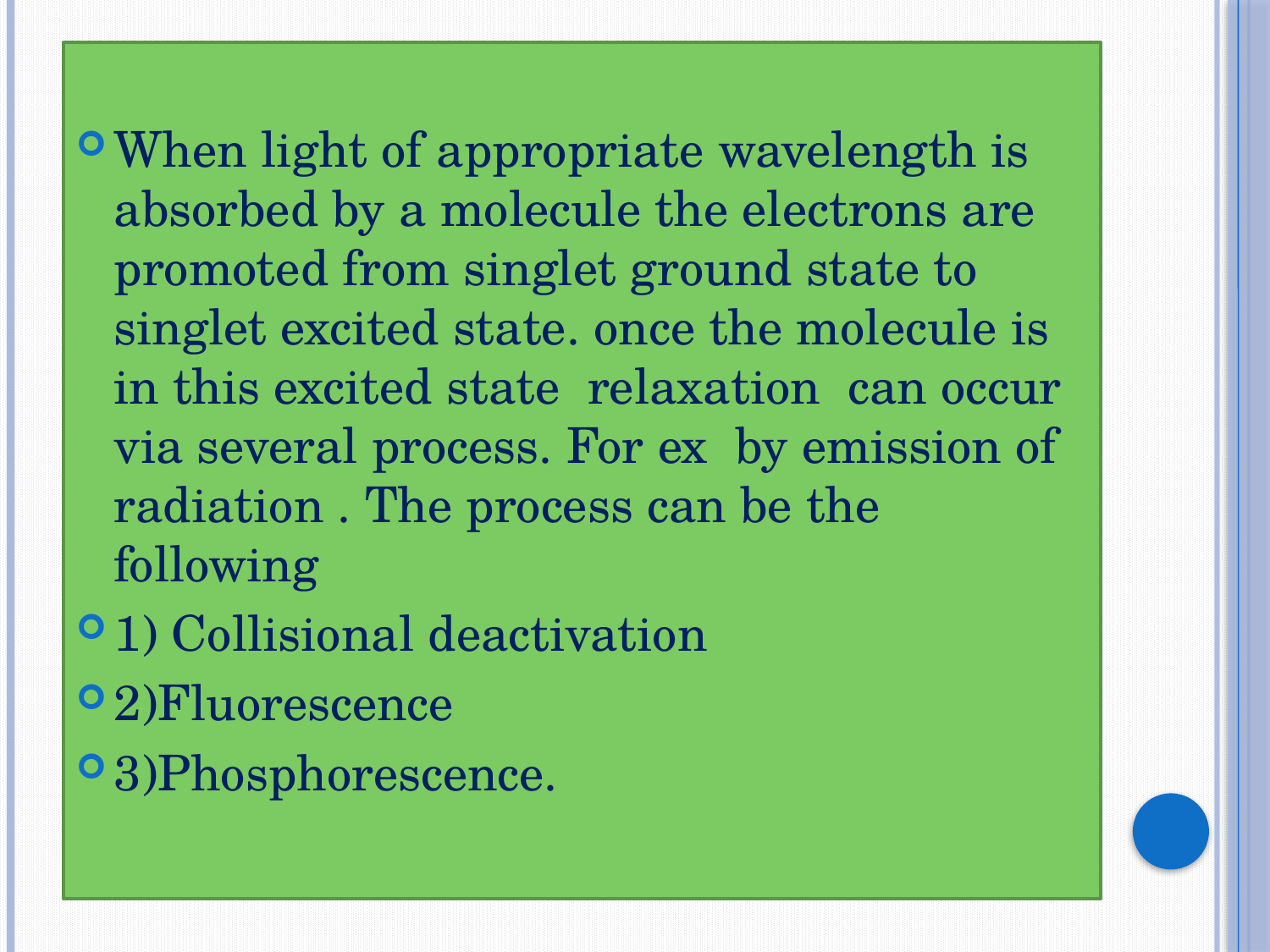

When light of appropriate wavelength is absorbed by a molecule the electrons are promoted from singlet ground state to singlet excited state. once the molecule is in this excited state  relaxation  can occur via several process. For ex  by emission of radiation . The process can be the following
1) Collisional deactivation
2)Fluorescence
3)Phosphorescence.